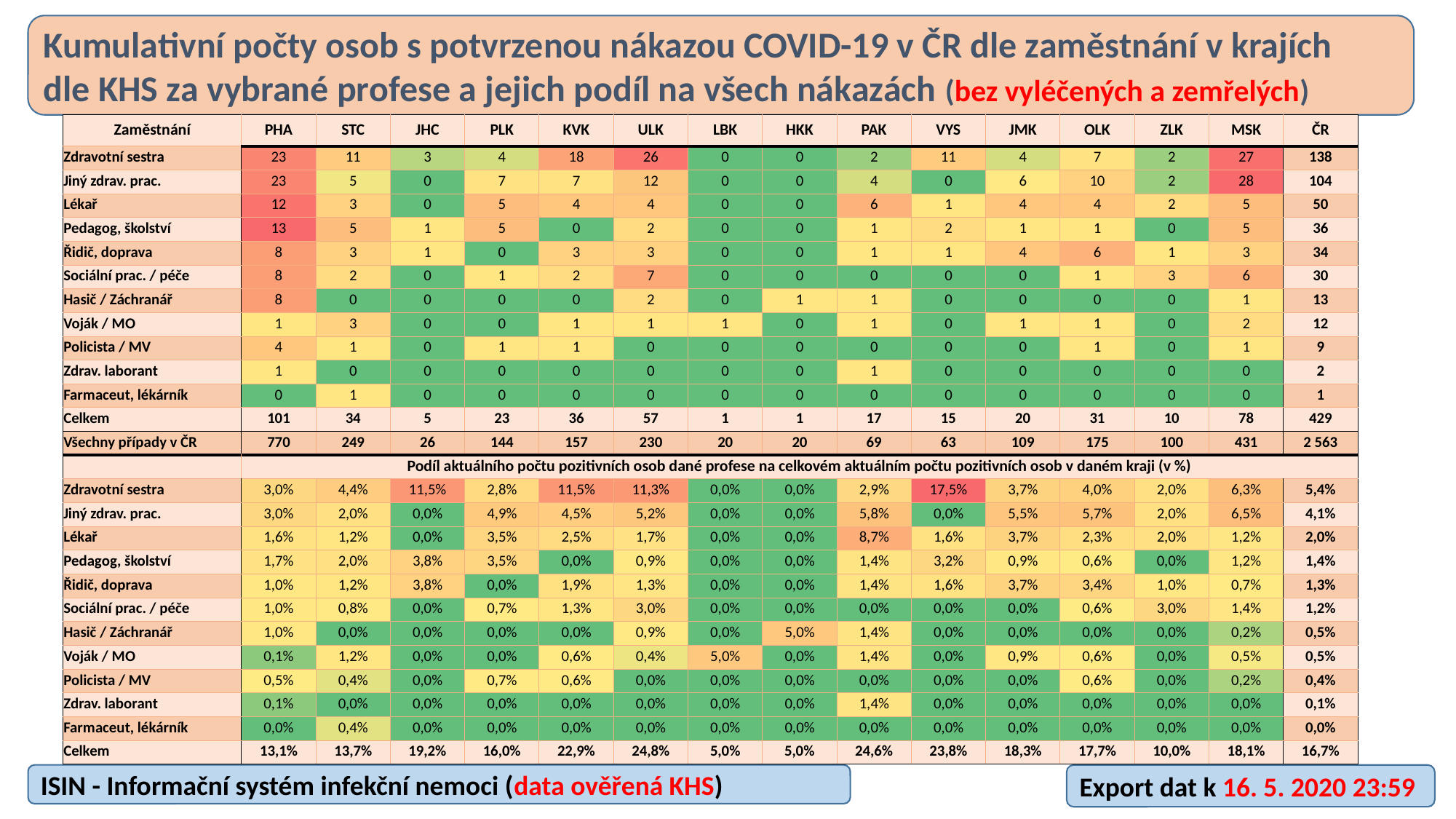

Kumulativní počty osob s potvrzenou nákazou COVID-19 v ČR dle zaměstnání v krajích
dle KHS za vybrané profese a jejich podíl na všech nákazách (bez vyléčených a zemřelých)
| Zaměstnání | PHA | STC | JHC | PLK | KVK | ULK | LBK | HKK | PAK | VYS | JMK | OLK | ZLK | MSK | ČR |
| --- | --- | --- | --- | --- | --- | --- | --- | --- | --- | --- | --- | --- | --- | --- | --- |
| Zdravotní sestra | 23 | 11 | 3 | 4 | 18 | 26 | 0 | 0 | 2 | 11 | 4 | 7 | 2 | 27 | 138 |
| Jiný zdrav. prac. | 23 | 5 | 0 | 7 | 7 | 12 | 0 | 0 | 4 | 0 | 6 | 10 | 2 | 28 | 104 |
| Lékař | 12 | 3 | 0 | 5 | 4 | 4 | 0 | 0 | 6 | 1 | 4 | 4 | 2 | 5 | 50 |
| Pedagog, školství | 13 | 5 | 1 | 5 | 0 | 2 | 0 | 0 | 1 | 2 | 1 | 1 | 0 | 5 | 36 |
| Řidič, doprava | 8 | 3 | 1 | 0 | 3 | 3 | 0 | 0 | 1 | 1 | 4 | 6 | 1 | 3 | 34 |
| Sociální prac. / péče | 8 | 2 | 0 | 1 | 2 | 7 | 0 | 0 | 0 | 0 | 0 | 1 | 3 | 6 | 30 |
| Hasič / Záchranář | 8 | 0 | 0 | 0 | 0 | 2 | 0 | 1 | 1 | 0 | 0 | 0 | 0 | 1 | 13 |
| Voják / MO | 1 | 3 | 0 | 0 | 1 | 1 | 1 | 0 | 1 | 0 | 1 | 1 | 0 | 2 | 12 |
| Policista / MV | 4 | 1 | 0 | 1 | 1 | 0 | 0 | 0 | 0 | 0 | 0 | 1 | 0 | 1 | 9 |
| Zdrav. laborant | 1 | 0 | 0 | 0 | 0 | 0 | 0 | 0 | 1 | 0 | 0 | 0 | 0 | 0 | 2 |
| Farmaceut, lékárník | 0 | 1 | 0 | 0 | 0 | 0 | 0 | 0 | 0 | 0 | 0 | 0 | 0 | 0 | 1 |
| Celkem | 101 | 34 | 5 | 23 | 36 | 57 | 1 | 1 | 17 | 15 | 20 | 31 | 10 | 78 | 429 |
| Všechny případy v ČR | 770 | 249 | 26 | 144 | 157 | 230 | 20 | 20 | 69 | 63 | 109 | 175 | 100 | 431 | 2 563 |
|  | Podíl aktuálního počtu pozitivních osob dané profese na celkovém aktuálním počtu pozitivních osob v daném kraji (v %) |  |  |  |  |  |  |  |  |  |  |  |  |  |  |
| Zdravotní sestra | 3,0% | 4,4% | 11,5% | 2,8% | 11,5% | 11,3% | 0,0% | 0,0% | 2,9% | 17,5% | 3,7% | 4,0% | 2,0% | 6,3% | 5,4% |
| Jiný zdrav. prac. | 3,0% | 2,0% | 0,0% | 4,9% | 4,5% | 5,2% | 0,0% | 0,0% | 5,8% | 0,0% | 5,5% | 5,7% | 2,0% | 6,5% | 4,1% |
| Lékař | 1,6% | 1,2% | 0,0% | 3,5% | 2,5% | 1,7% | 0,0% | 0,0% | 8,7% | 1,6% | 3,7% | 2,3% | 2,0% | 1,2% | 2,0% |
| Pedagog, školství | 1,7% | 2,0% | 3,8% | 3,5% | 0,0% | 0,9% | 0,0% | 0,0% | 1,4% | 3,2% | 0,9% | 0,6% | 0,0% | 1,2% | 1,4% |
| Řidič, doprava | 1,0% | 1,2% | 3,8% | 0,0% | 1,9% | 1,3% | 0,0% | 0,0% | 1,4% | 1,6% | 3,7% | 3,4% | 1,0% | 0,7% | 1,3% |
| Sociální prac. / péče | 1,0% | 0,8% | 0,0% | 0,7% | 1,3% | 3,0% | 0,0% | 0,0% | 0,0% | 0,0% | 0,0% | 0,6% | 3,0% | 1,4% | 1,2% |
| Hasič / Záchranář | 1,0% | 0,0% | 0,0% | 0,0% | 0,0% | 0,9% | 0,0% | 5,0% | 1,4% | 0,0% | 0,0% | 0,0% | 0,0% | 0,2% | 0,5% |
| Voják / MO | 0,1% | 1,2% | 0,0% | 0,0% | 0,6% | 0,4% | 5,0% | 0,0% | 1,4% | 0,0% | 0,9% | 0,6% | 0,0% | 0,5% | 0,5% |
| Policista / MV | 0,5% | 0,4% | 0,0% | 0,7% | 0,6% | 0,0% | 0,0% | 0,0% | 0,0% | 0,0% | 0,0% | 0,6% | 0,0% | 0,2% | 0,4% |
| Zdrav. laborant | 0,1% | 0,0% | 0,0% | 0,0% | 0,0% | 0,0% | 0,0% | 0,0% | 1,4% | 0,0% | 0,0% | 0,0% | 0,0% | 0,0% | 0,1% |
| Farmaceut, lékárník | 0,0% | 0,4% | 0,0% | 0,0% | 0,0% | 0,0% | 0,0% | 0,0% | 0,0% | 0,0% | 0,0% | 0,0% | 0,0% | 0,0% | 0,0% |
| Celkem | 13,1% | 13,7% | 19,2% | 16,0% | 22,9% | 24,8% | 5,0% | 5,0% | 24,6% | 23,8% | 18,3% | 17,7% | 10,0% | 18,1% | 16,7% |
ISIN - Informační systém infekční nemoci (data ověřená KHS)
Export dat k 16. 5. 2020 23:59